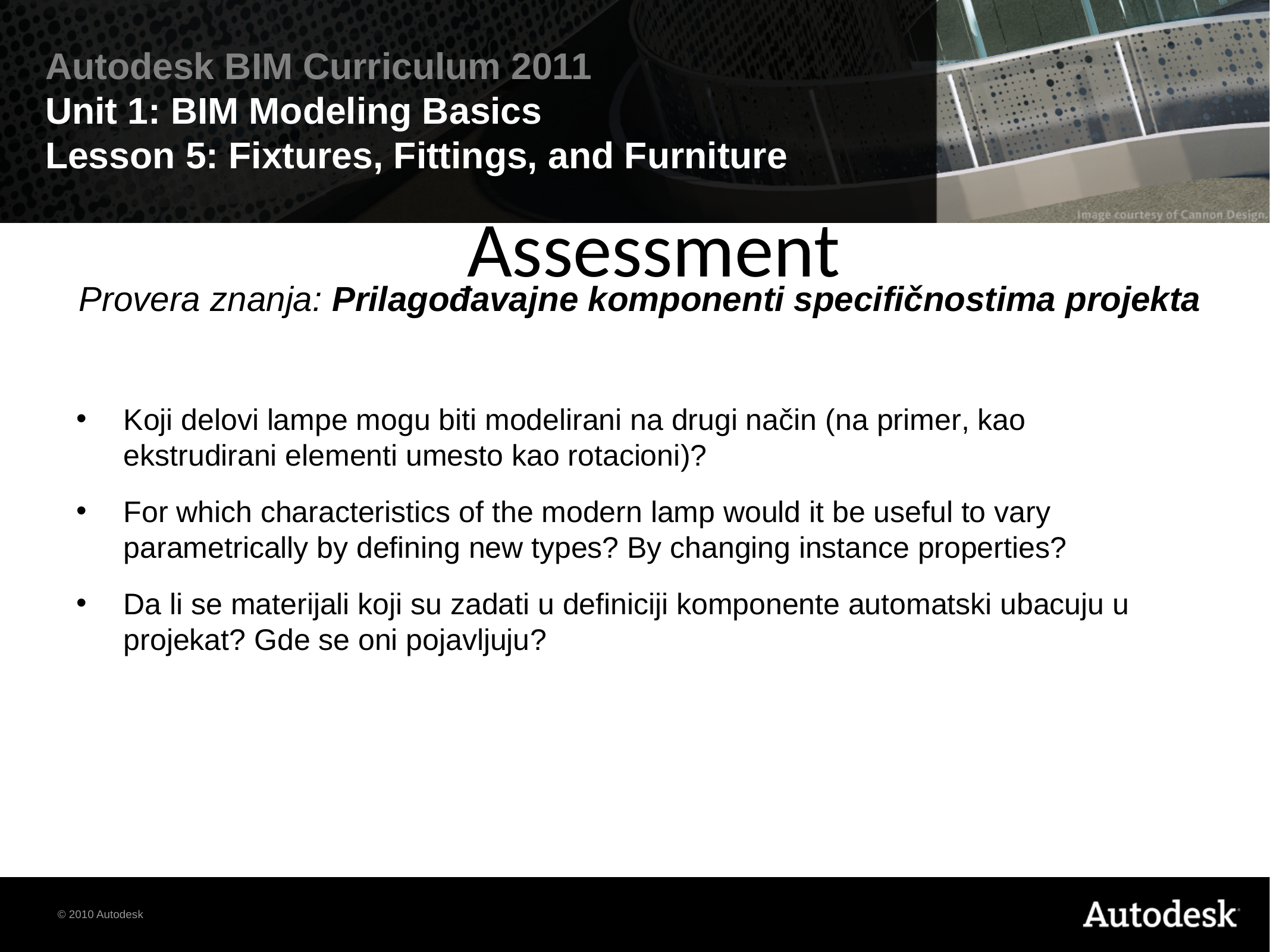

Assessment
Provera znanja: Prilagođavajne komponenti specifičnostima projekta
Koji delovi lampe mogu biti modelirani na drugi način (na primer, kao ekstrudirani elementi umesto kao rotacioni)?
For which characteristics of the modern lamp would it be useful to vary parametrically by defining new types? By changing instance properties?
Da li se materijali koji su zadati u definiciji komponente automatski ubacuju u projekat? Gde se oni pojavljuju?